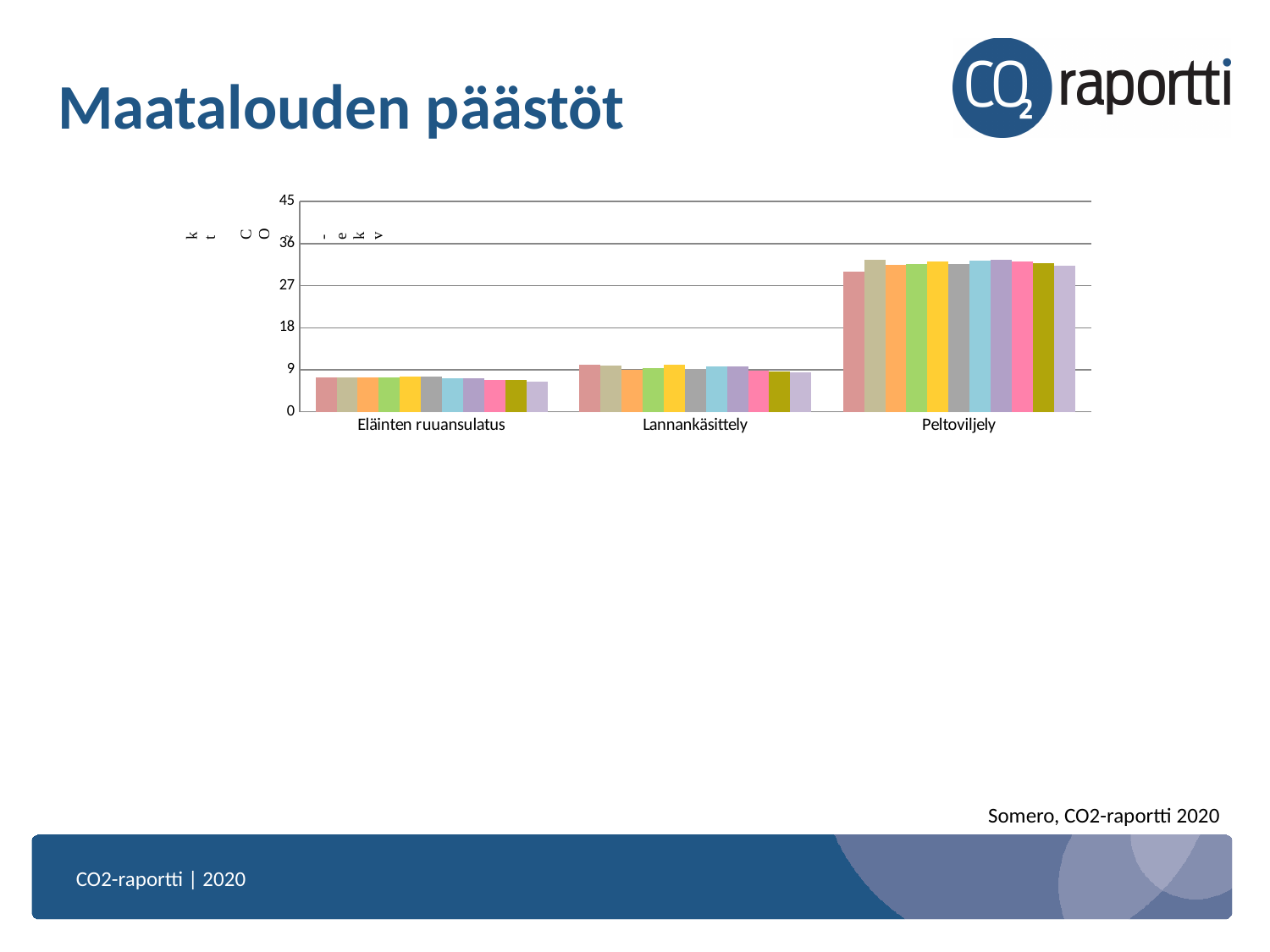

# Maatalouden päästöt

### Chart

| Category |  |  |  |  |  |  |  |  |  |  |  |
|---|---|---|---|---|---|---|---|---|---|---|---|
| Eläinten ruuansulatus | 7.308010871778644 | 7.343535090530599 | 7.378885300702956 | 7.350559833375235 | 7.616177810016313 | 7.482669977774288 | 7.178270561175761 | 7.137250679098288 | 6.8904341878728435 | 6.745958234333751 | 6.5396312459301695 |
| Lannankäsittely | 10.064047836140727 | 9.99078825606623 | 8.956116610243324 | 9.445423686060165 | 10.097075378503188 | 9.238698301031299 | 9.704660273368146 | 9.683046486790523 | 8.757523049055536 | 8.686933199465308 | 8.384475329936262 |
| Peltoviljely | 30.038760121545412 | 32.59073760286234 | 31.481970314990555 | 31.730393728670883 | 32.263041054679896 | 31.65889480095007 | 32.288877175823586 | 32.585706674527536 | 32.09671543838188 | 31.880964388093407 | 31.275991904982625 |
Somero, CO2-raportti 2020